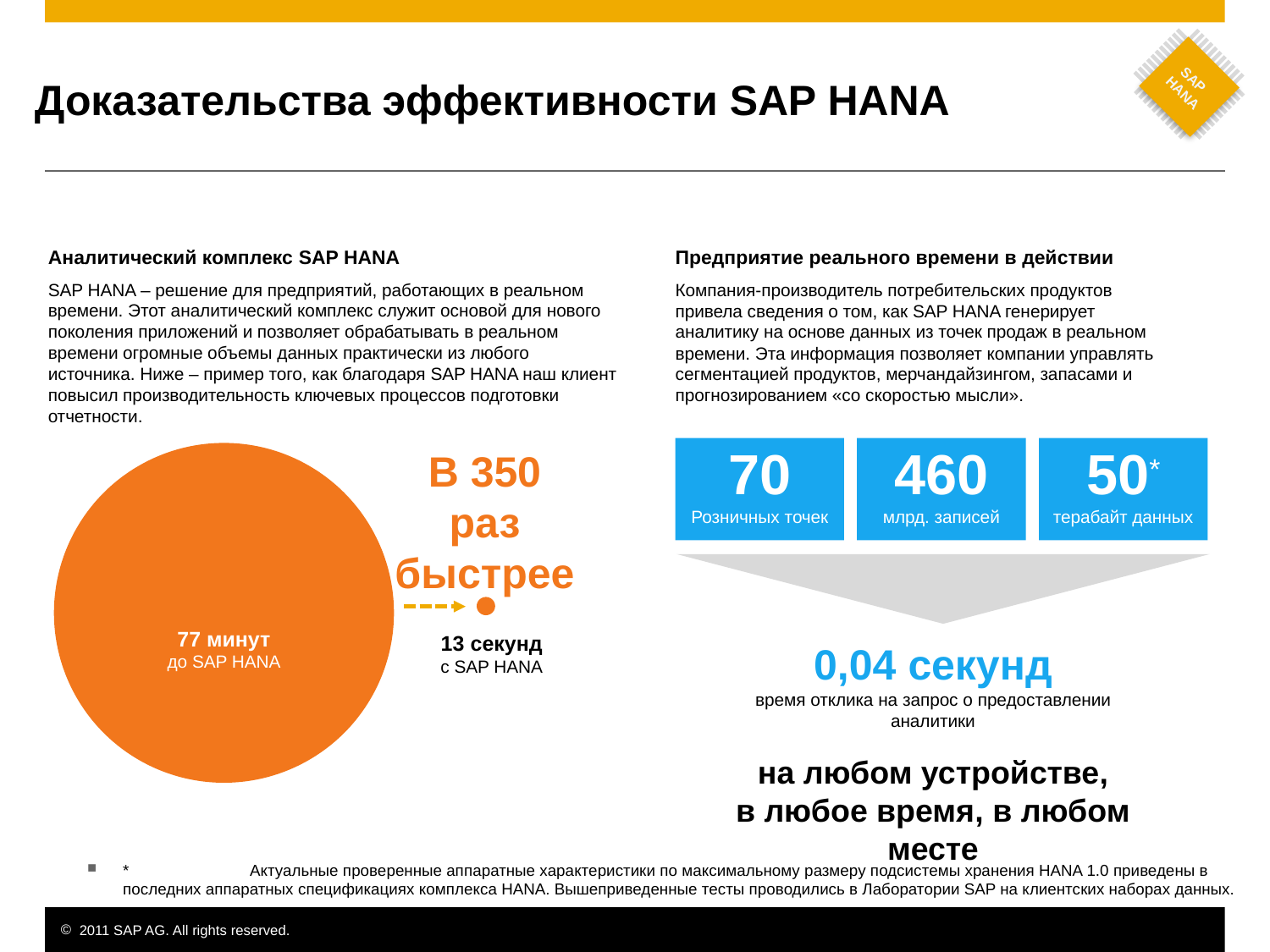

SAP
HANA
# Доказательства эффективности SAP HANA
Аналитический комплекс SAP HANA
SAP HANA – решение для предприятий, работающих в реальном времени. Этот аналитический комплекс служит основой для нового поколения приложений и позволяет обрабатывать в реальном времени огромные объемы данных практически из любого источника. Ниже – пример того, как благодаря SAP HANA наш клиент повысил производительность ключевых процессов подготовки отчетности.
Предприятие реального времени в действии
Компания-производитель потребительских продуктов привела сведения о том, как SAP HANA генерирует аналитику на основе данных из точек продаж в реальном времени. Эта информация позволяет компании управлять сегментацией продуктов, мерчандайзингом, запасами и прогнозированием «со скоростью мысли».
70
Розничных точек
460
млрд. записей
50*
терабайт данных

77 минут
до SAP HANA
В 350
раз быстрее
*

13 секунд
с SAP HANA
0,04 секунд
время отклика на запрос о предоставлении аналитики

на любом устройстве,
в любое время, в любом месте
*	Актуальные проверенные аппаратные характеристики по максимальному размеру подсистемы хранения HANA 1.0 приведены в последних аппаратных спецификациях комплекса HANA. Вышеприведенные тесты проводились в Лаборатории SAP на клиентских наборах данных.